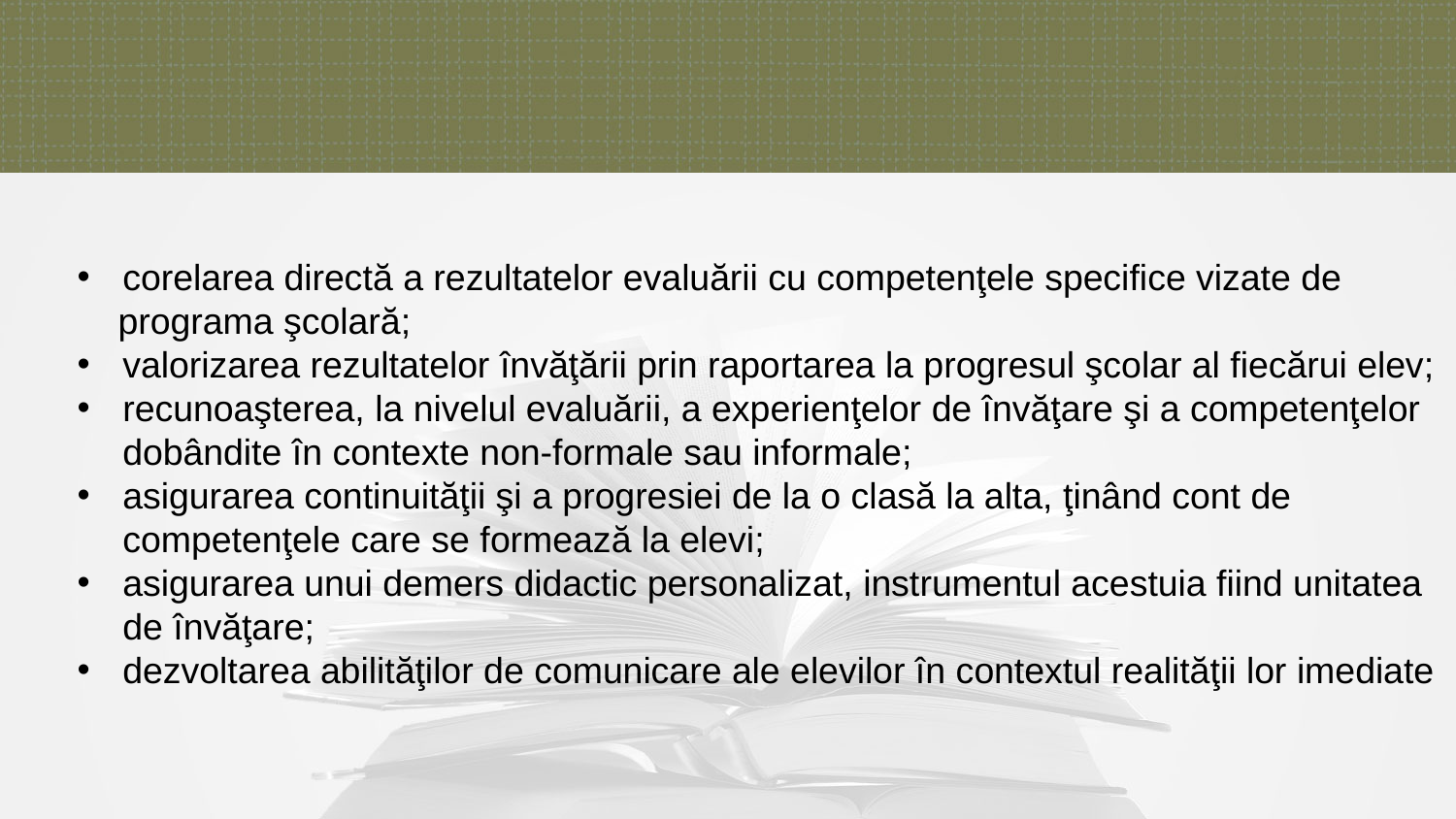

corelarea directă a rezultatelor evaluării cu competenţele specifice vizate de
    programa şcolară;
valorizarea rezultatelor învăţării prin raportarea la progresul şcolar al fiecărui elev;
recunoaşterea, la nivelul evaluării, a experienţelor de învăţare şi a competenţelor dobândite în contexte non-formale sau informale;
asigurarea continuităţii şi a progresiei de la o clasă la alta, ţinând cont de             competenţele care se formează la elevi;
asigurarea unui demers didactic personalizat, instrumentul acestuia fiind unitatea de învăţare;
dezvoltarea abilităţilor de comunicare ale elevilor în contextul realităţii lor imediate